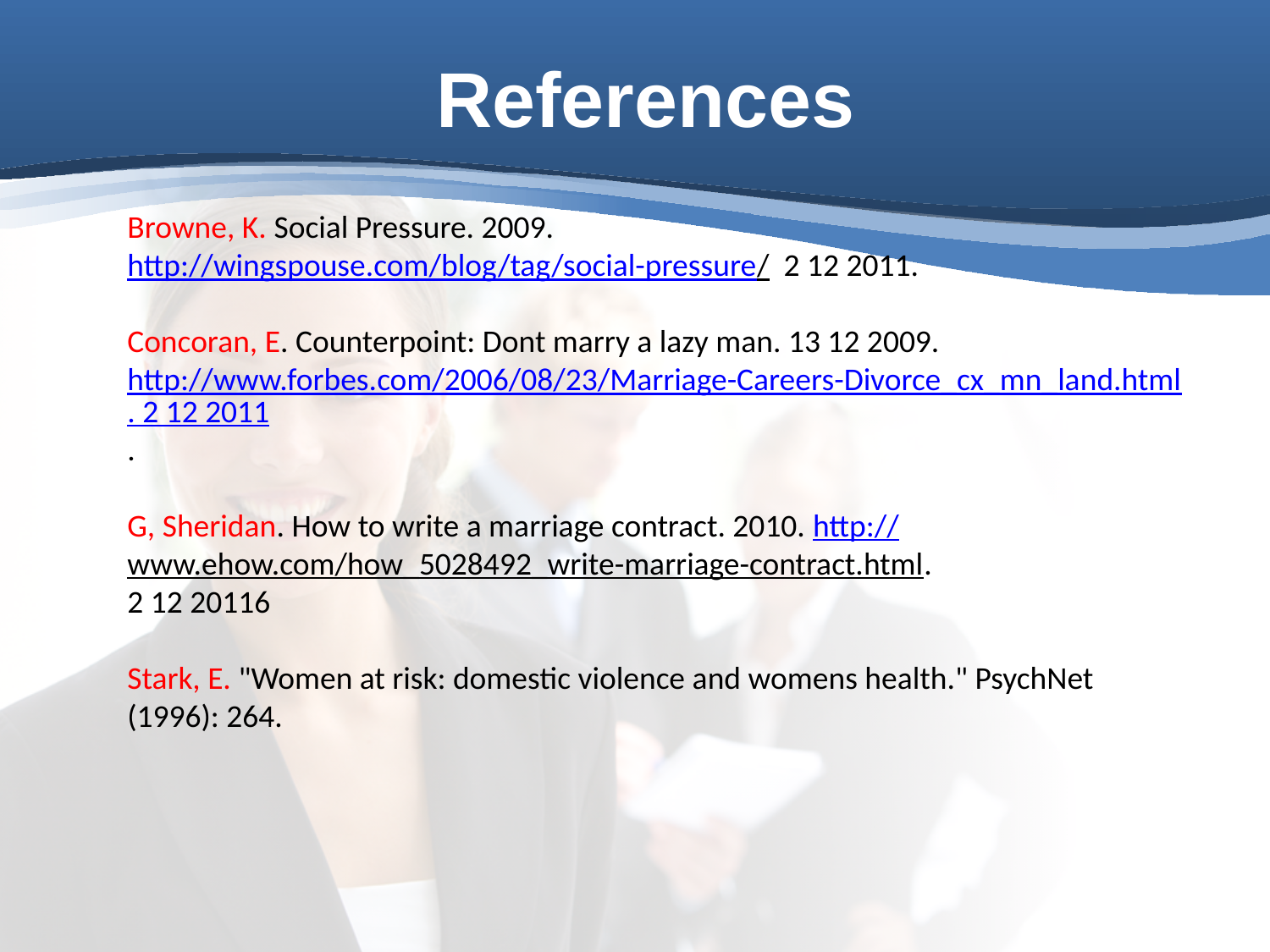

# References
Browne, K. Social Pressure. 2009. http://wingspouse.com/blog/tag/social-pressure/  2 12 2011.

Concoran, E. Counterpoint: Dont marry a lazy man. 13 12 2009. http://www.forbes.com/2006/08/23/Marriage-Careers-Divorce_cx_mn_land.html. 2 12 2011.

G, Sheridan. How to write a marriage contract. 2010. http://www.ehow.com/how_5028492_write-marriage-contract.html.
2 12 20116

Stark, E. "Women at risk: domestic violence and womens health." PsychNet (1996): 264.